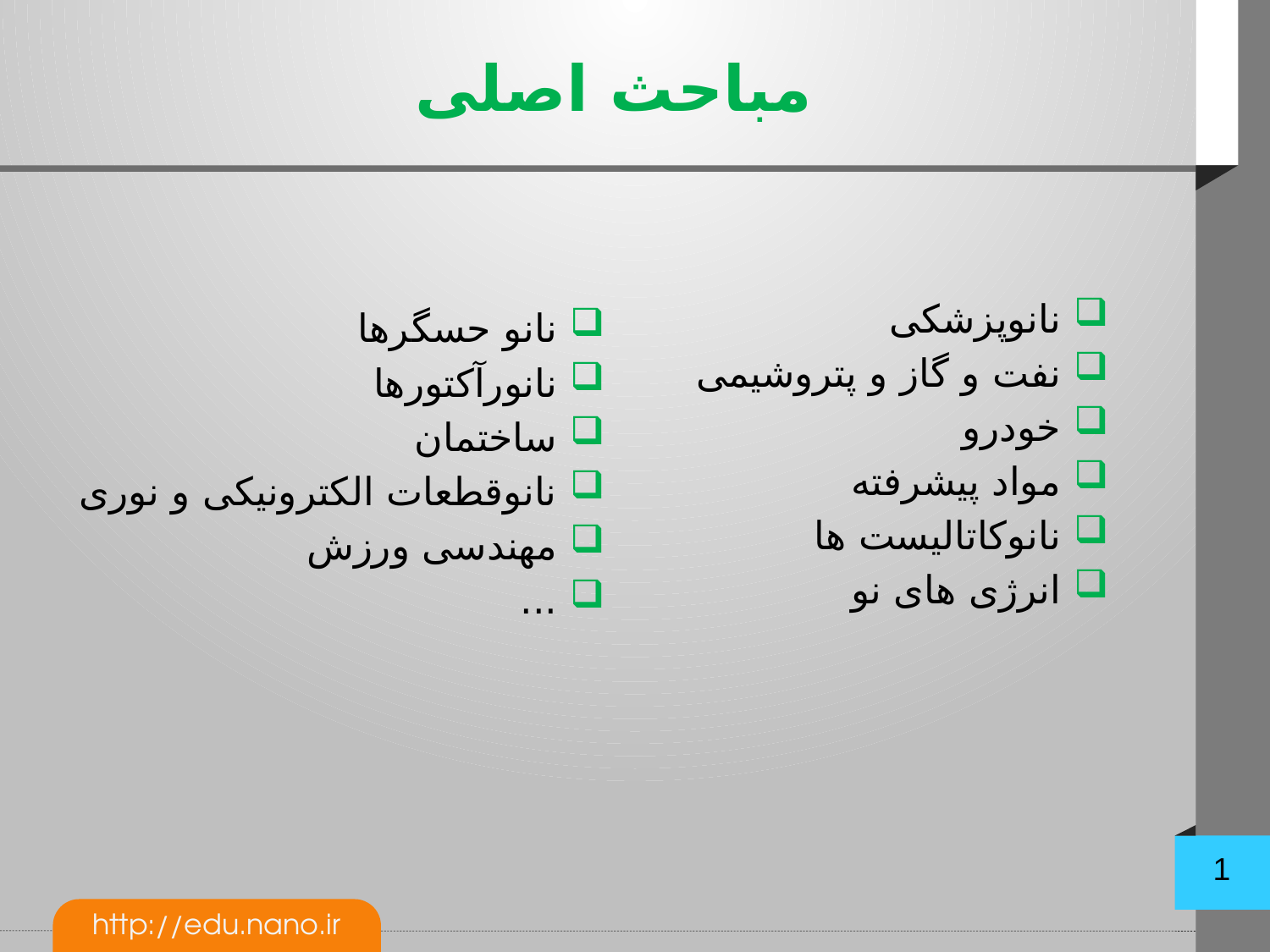

# مباحث اصلی
نانوپزشکی
نفت و گاز و پتروشیمی
خودرو
مواد پیشرفته
نانوکاتالیست ها
انرژی های نو

نانو حسگرها
نانورآکتورها
ساختمان
نانوقطعات الکترونیکی و نوری
مهندسی ورزش
...
1